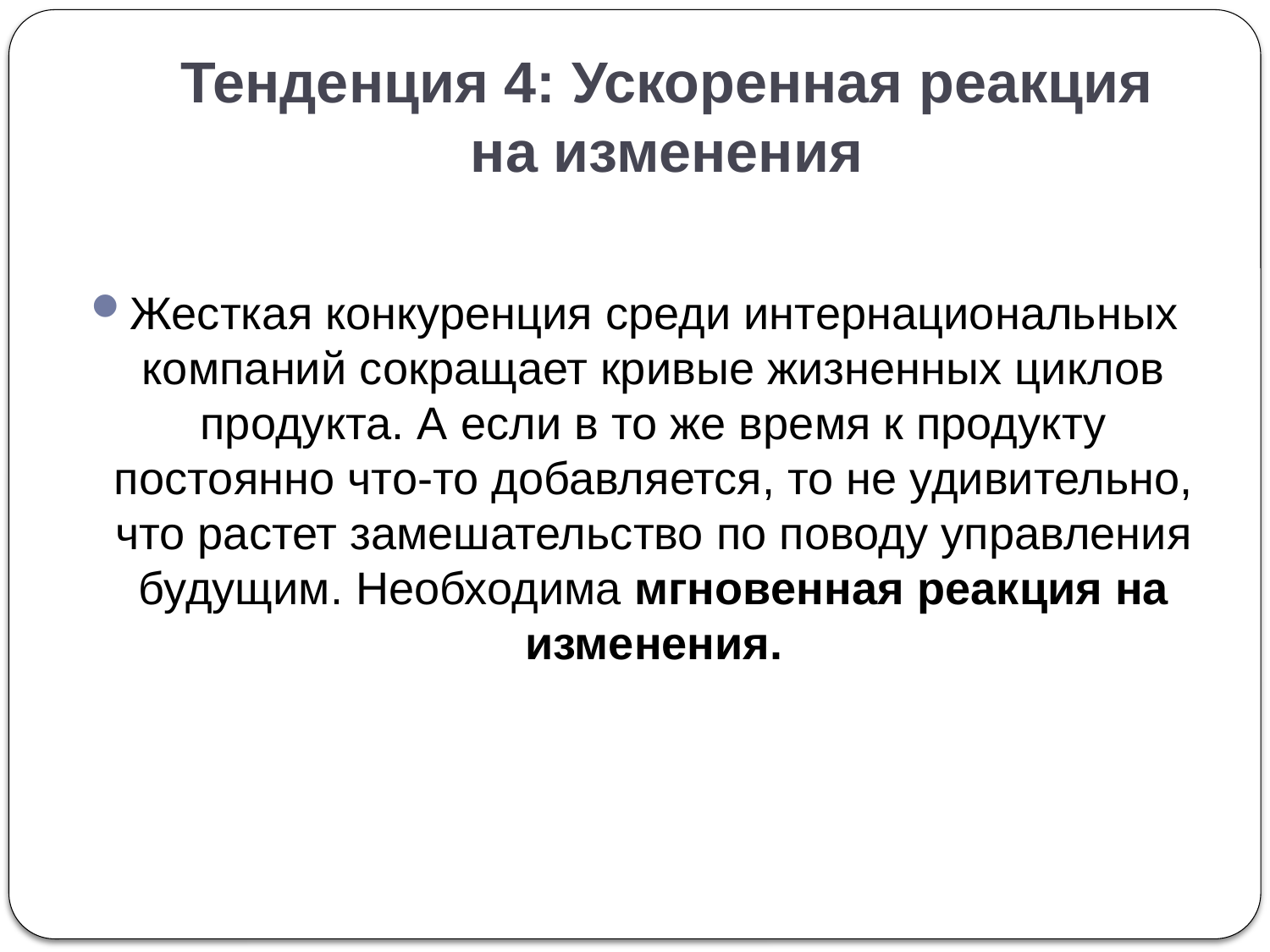

# Тенденция 4: Ускоренная реакция на изменения
Жесткая конкуренция среди интернациональных компаний сокращает кривые жизненных циклов продукта. А если в то же время к продукту постоянно что-то добавляется, то не удивительно, что растет замешательство по поводу управления будущим. Необходима мгновенная реакция на изменения.